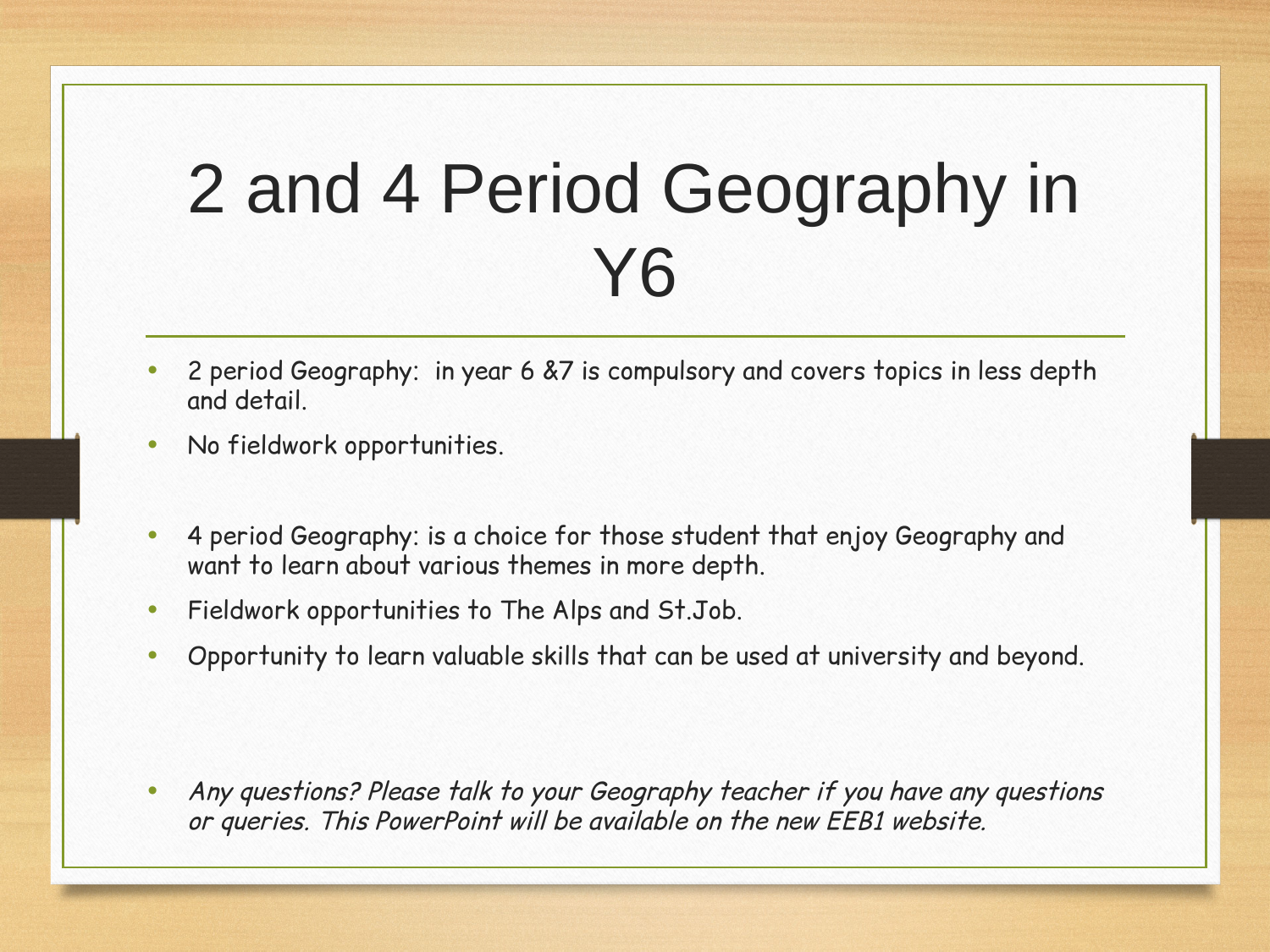

# 2 and 4 Period Geography in Y6
2 period Geography:  in year 6 &7 is compulsory and covers topics in less depth and detail.
No fieldwork opportunities.

4 period Geography: is a choice for those student that enjoy Geography and want to learn about various themes in more depth.
Fieldwork opportunities to The Alps and St.Job.
Opportunity to learn valuable skills that can be used at university and beyond.

Any questions? Please talk to your Geography teacher if you have any questions or queries. This PowerPoint will be available on the new EEB1 website.